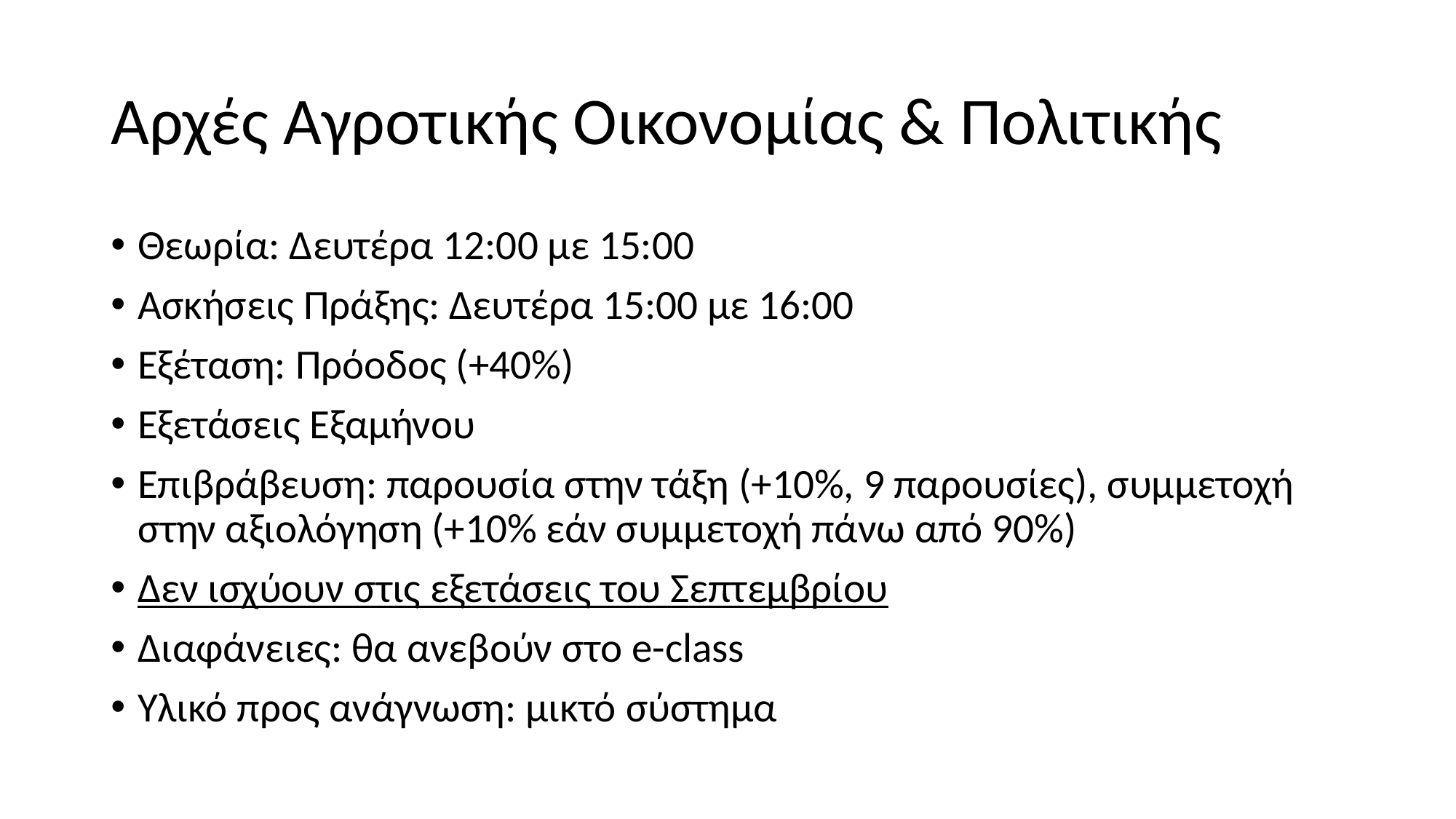

# Αρχές Αγροτικής Οικονομίας & Πολιτικής
Θεωρία: Δευτέρα 12:00 με 15:00
Ασκήσεις Πράξης: Δευτέρα 15:00 με 16:00
Εξέταση: Πρόοδος (+40%)
Εξετάσεις Εξαμήνου
Επιβράβευση: παρουσία στην τάξη (+10%, 9 παρουσίες), συμμετοχή στην αξιολόγηση (+10% εάν συμμετοχή πάνω από 90%)
Δεν ισχύουν στις εξετάσεις του Σεπτεμβρίου
Διαφάνειες: θα ανεβούν στο e-class
Υλικό προς ανάγνωση: μικτό σύστημα